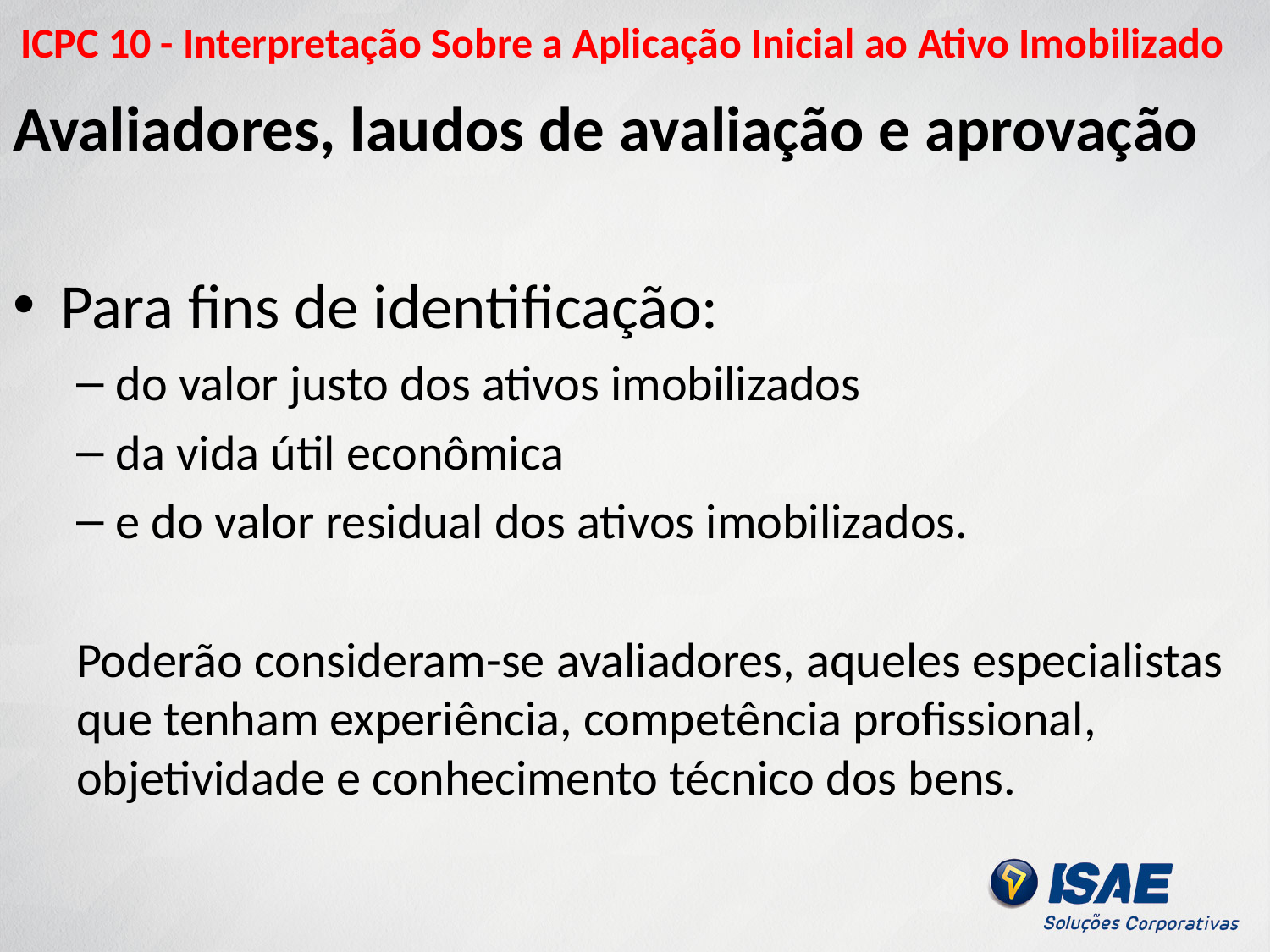

# ICPC 10 - Interpretação Sobre a Aplicação Inicial ao Ativo Imobilizado
Avaliadores, laudos de avaliação e aprovação

Para fins de identificação:
do valor justo dos ativos imobilizados
da vida útil econômica
e do valor residual dos ativos imobilizados.

Poderão consideram-se avaliadores, aqueles especialistas que tenham experiência, competência profissional, objetividade e conhecimento técnico dos bens.